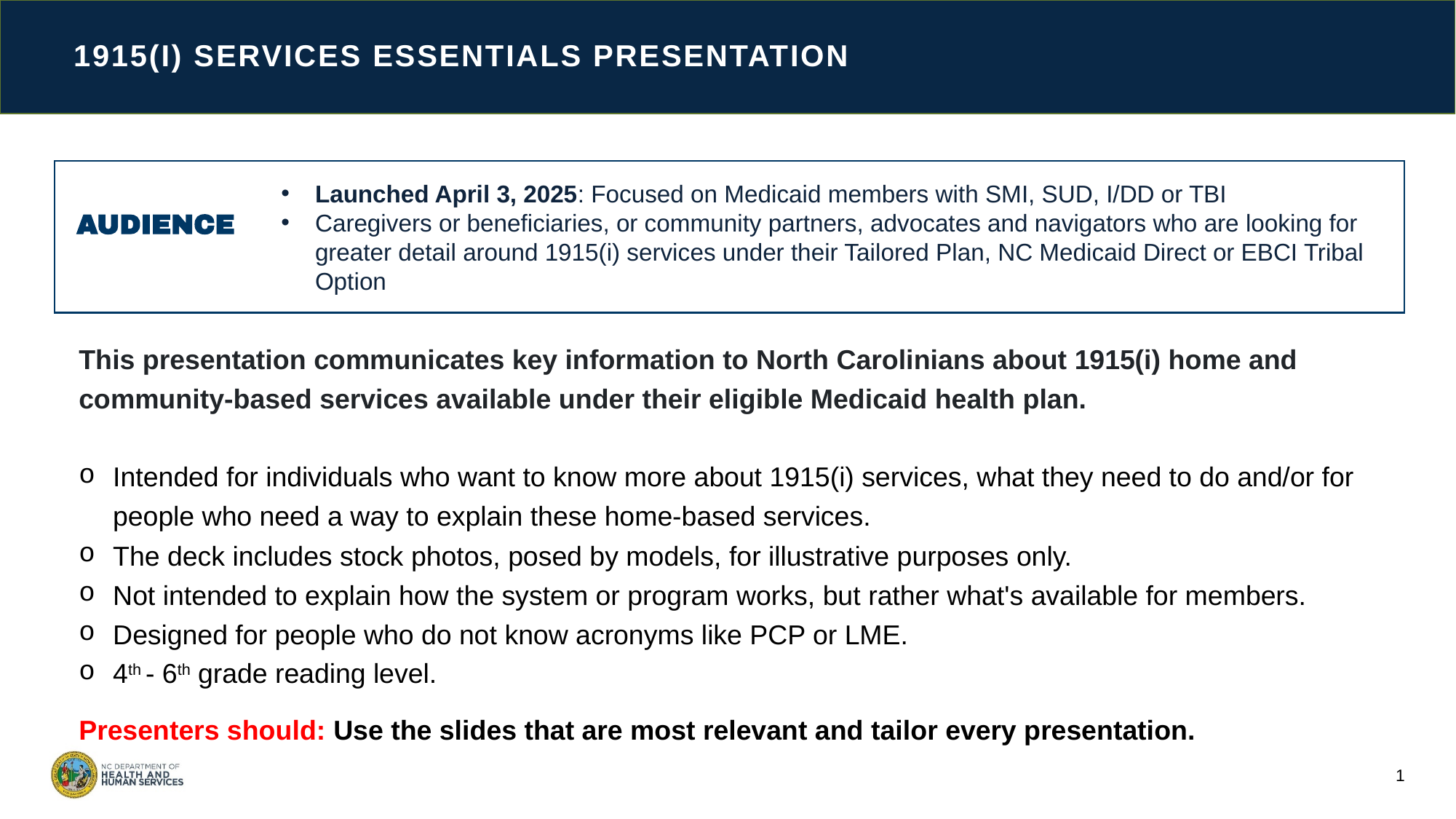

# 1915(i) services ESSENTIALS PRESENTATION

Launched April 3, 2025: Focused on Medicaid members with SMI, SUD, I/DD or TBI
Caregivers or beneficiaries, or community partners, advocates and navigators who are looking for greater detail around 1915(i) services under their Tailored Plan, NC Medicaid Direct or EBCI Tribal Option
AUDIENCE
This presentation communicates key information to North Carolinians about 1915(i) home and community-based services available under their eligible Medicaid health plan.

Intended for individuals who want to know more about 1915(i) services, what they need to do and/or for people who need a way to explain these home-based services.
The deck includes stock photos, posed by models, for illustrative purposes only.
Not intended to explain how the system or program works, but rather what's available for members.
Designed for people who do not know acronyms like PCP or LME.
4th - 6th grade reading level.

Presenters should: Use the slides that are most relevant and tailor every presentation.